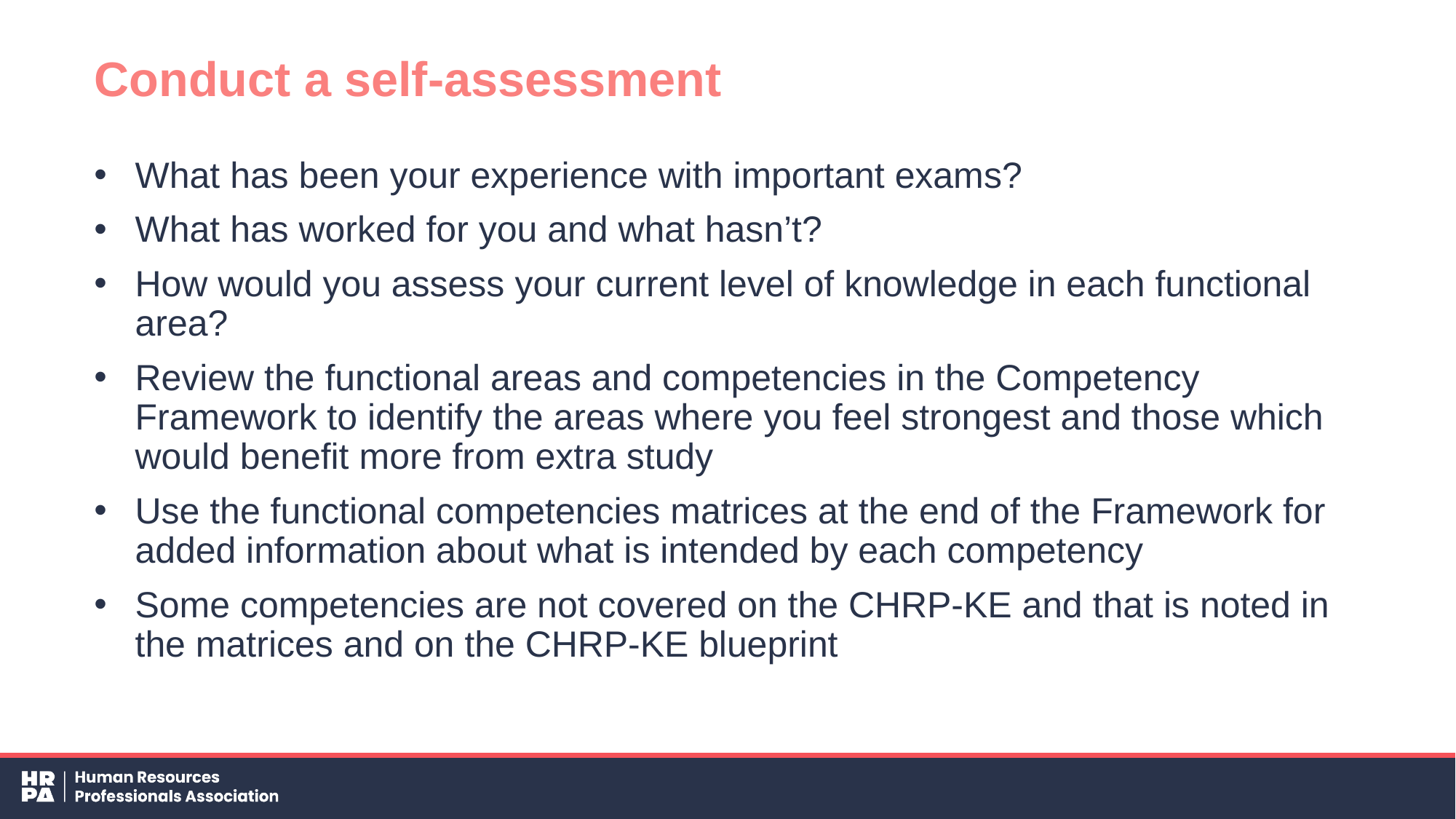

# Conduct a self-assessment
What has been your experience with important exams?
What has worked for you and what hasn’t?
How would you assess your current level of knowledge in each functional area?
Review the functional areas and competencies in the Competency Framework to identify the areas where you feel strongest and those which would benefit more from extra study
Use the functional competencies matrices at the end of the Framework for added information about what is intended by each competency
Some competencies are not covered on the CHRP-KE and that is noted in the matrices and on the CHRP-KE blueprint